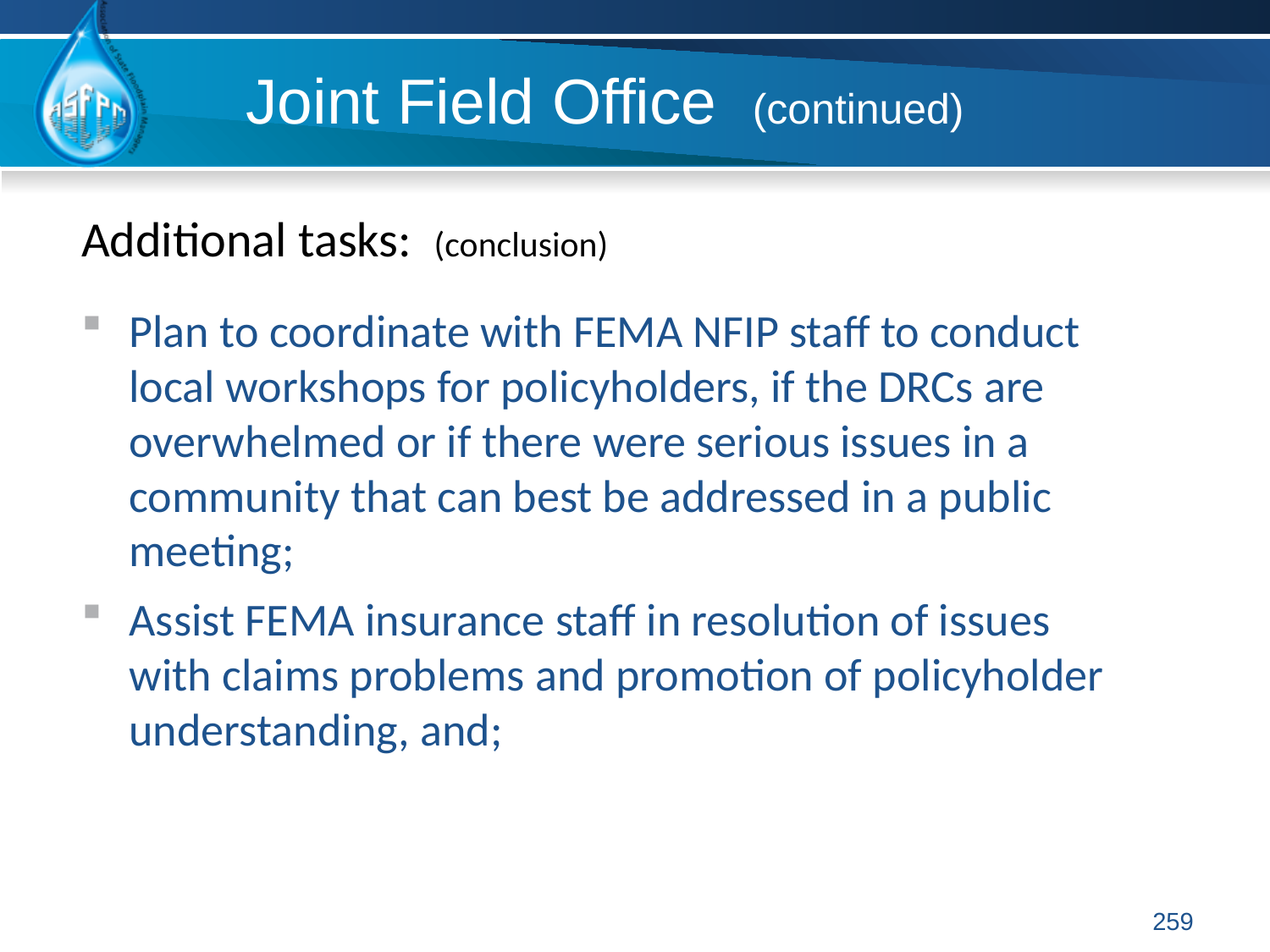

# Joint Field Office  (continued)

Additional tasks:  (conclusion)

Plan to coordinate with FEMA NFIP staff to conduct local workshops for policyholders, if the DRCs are overwhelmed or if there were serious issues in a community that can best be addressed in a public meeting;
Assist FEMA insurance staff in resolution of issues with claims problems and promotion of policyholder understanding, and;

259